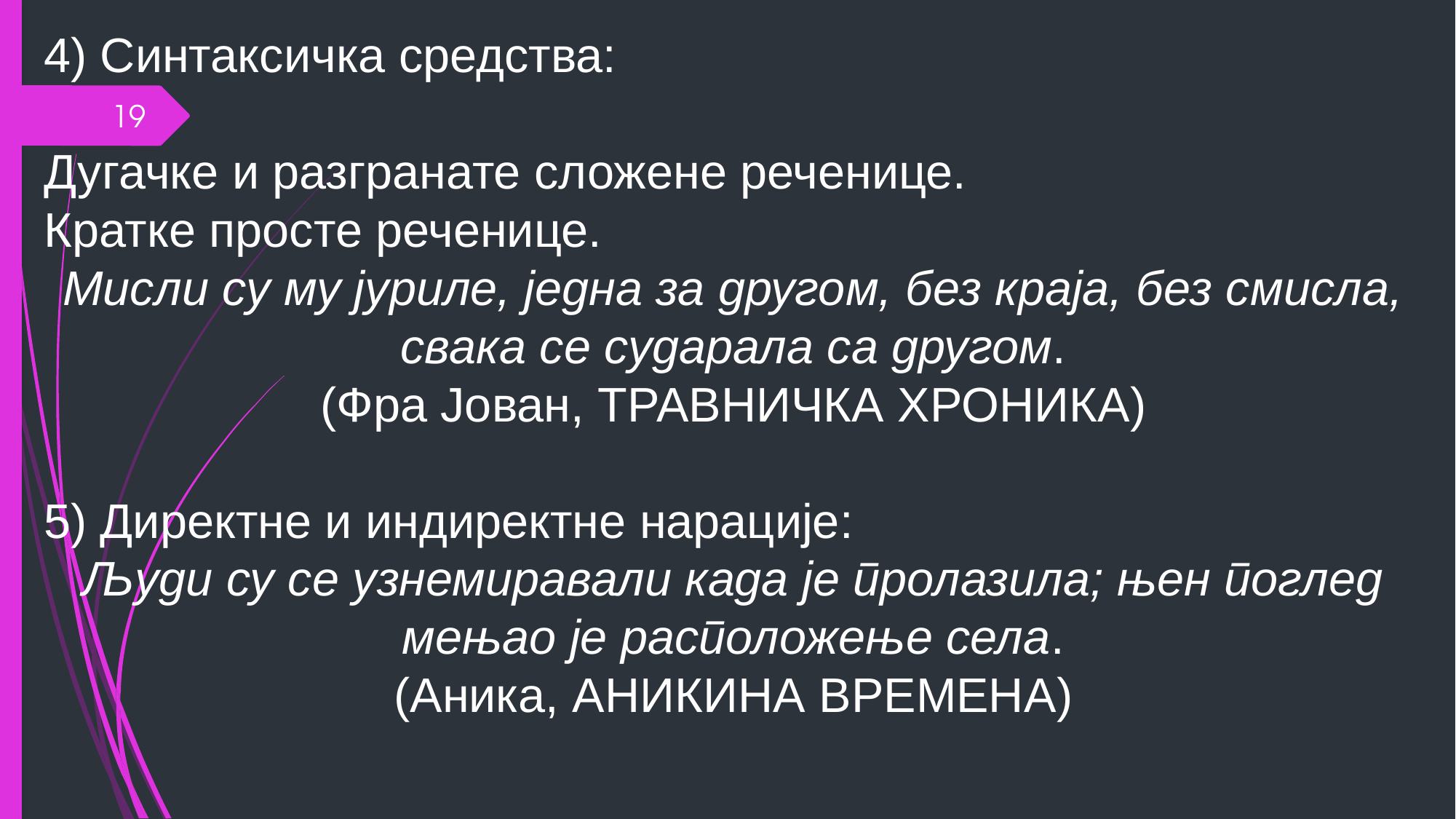

4) Синтаксичка средства:

Дугачке и разгранате сложене реченице.
Кратке просте реченице.
Мисли су му јуриле, једна за другом, без краја, без смисла, свака се сударала са другом.
(Фра Јован, Травничка хроника)

5) Директне и индиректне нарације:
Људи су се узнемиравали када је пролазила; њен поглед мењао је расположење села.
(Аника, Аникина времена)
19